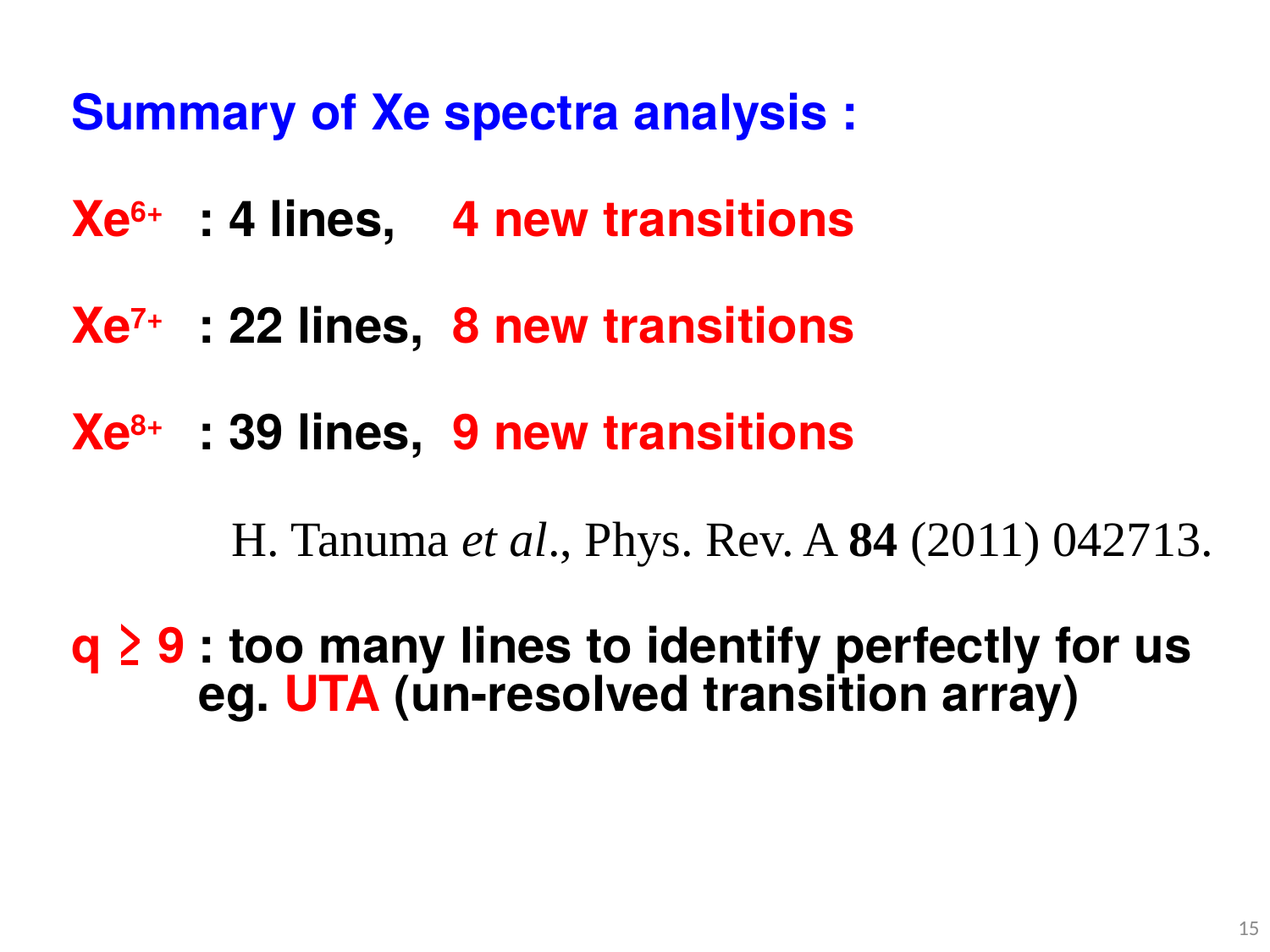

Summary of Xe spectra analysis :
Xe6+	: 4 lines, 	4 new transitions
Xe7+	: 22 lines,	8 new transitions
Xe8+	: 39 lines,	9 new transitions
H. Tanuma et al., Phys. Rev. A 84 (2011) 042713.
q ≥ 9	: too many lines to identify perfectly for us
	eg. UTA (un-resolved transition array)
15